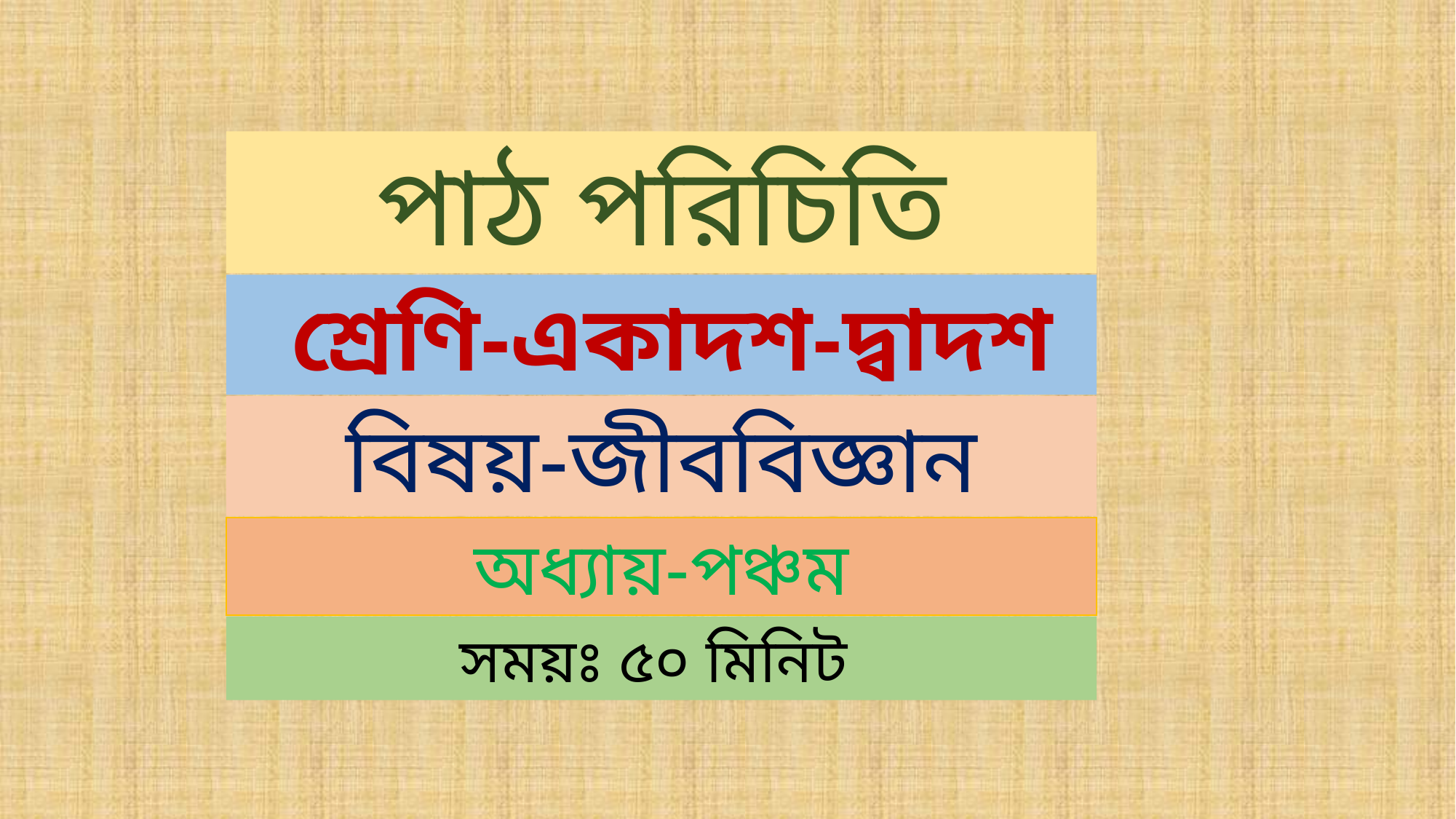

পাঠ পরিচিতি
 শ্রেণি-একাদশ-দ্বাদশ
বিষয়-জীববিজ্ঞান
অধ্যায়-পঞ্চম
সময়ঃ ৫০ মিনিট